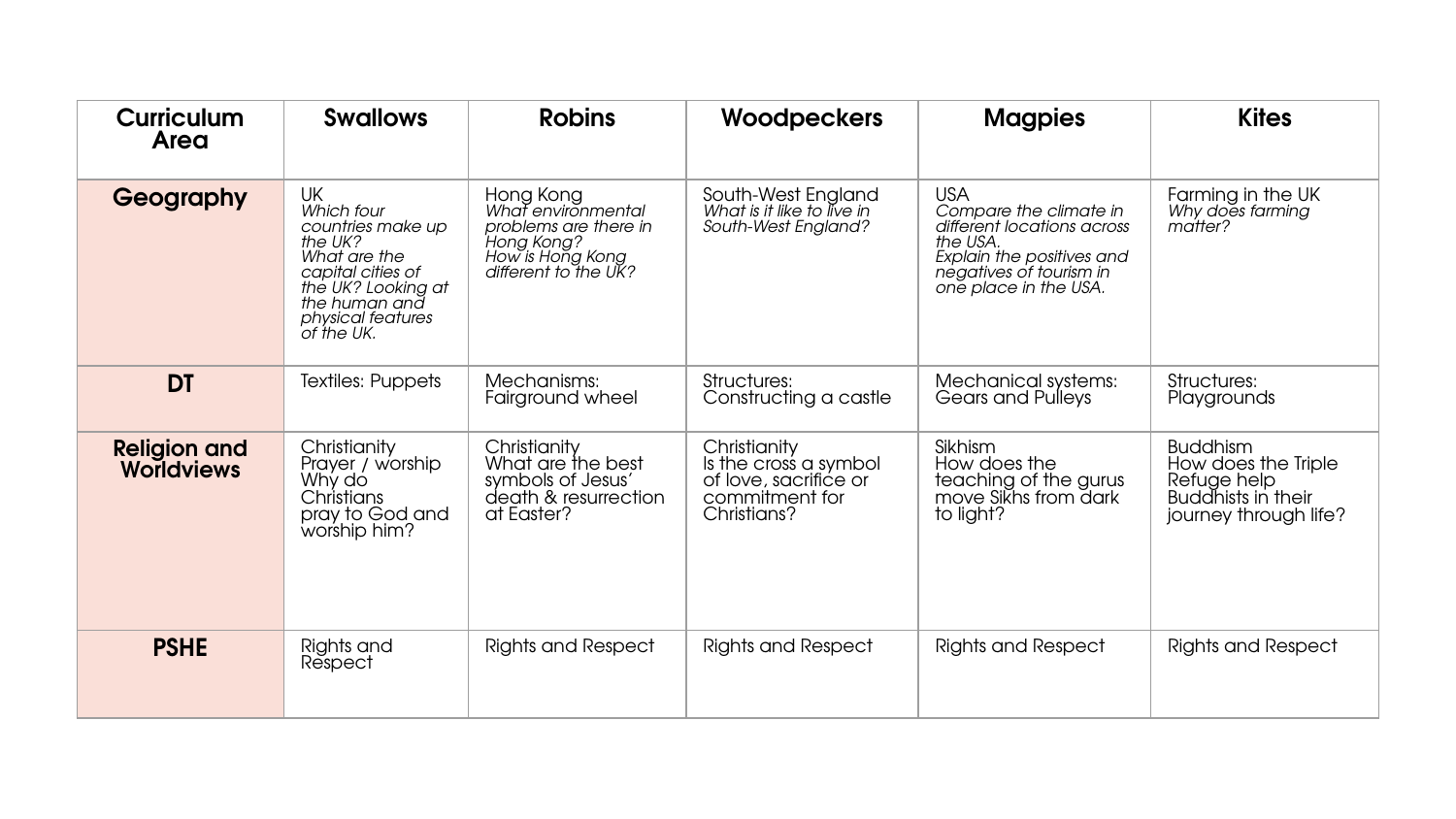

| Curriculum Area | Swallows | Robins | Woodpeckers | Magpies | Kites |
| --- | --- | --- | --- | --- | --- |
| Geography | UK Which four countries make up the UK? What are the capital cities of the UK? Looking at the human and physical features of the UK. | Hong Kong What environmental problems are there in Hong Kong? How is Hong Kong different to the UK? | South-West England What is it like to live in South-West England? | USA Compare the climate in different locations across the USA. Explain the positives and negatives of tourism in one place in the USA. | Farming in the UK Why does farming matter? |
| DT | Textiles: Puppets | Mechanisms: Fairground wheel | Structures: Constructing a castle | Mechanical systems: Gears and Pulleys | Structures: Playgrounds |
| Religion and Worldviews | Christianity Prayer / worship Why do Christians pray to God and worship him? | Christianity What are the best symbols of Jesus’ death & resurrection at Easter? | Christianity Is the cross a symbol of love, sacrifice or commitment for Christians? | Sikhism How does the teaching of the gurus move Sikhs from dark to light? | Buddhism How does the Triple Refuge help Buddhists in their journey through life? |
| PSHE | Rights and Respect | Rights and Respect | Rights and Respect | Rights and Respect | Rights and Respect |